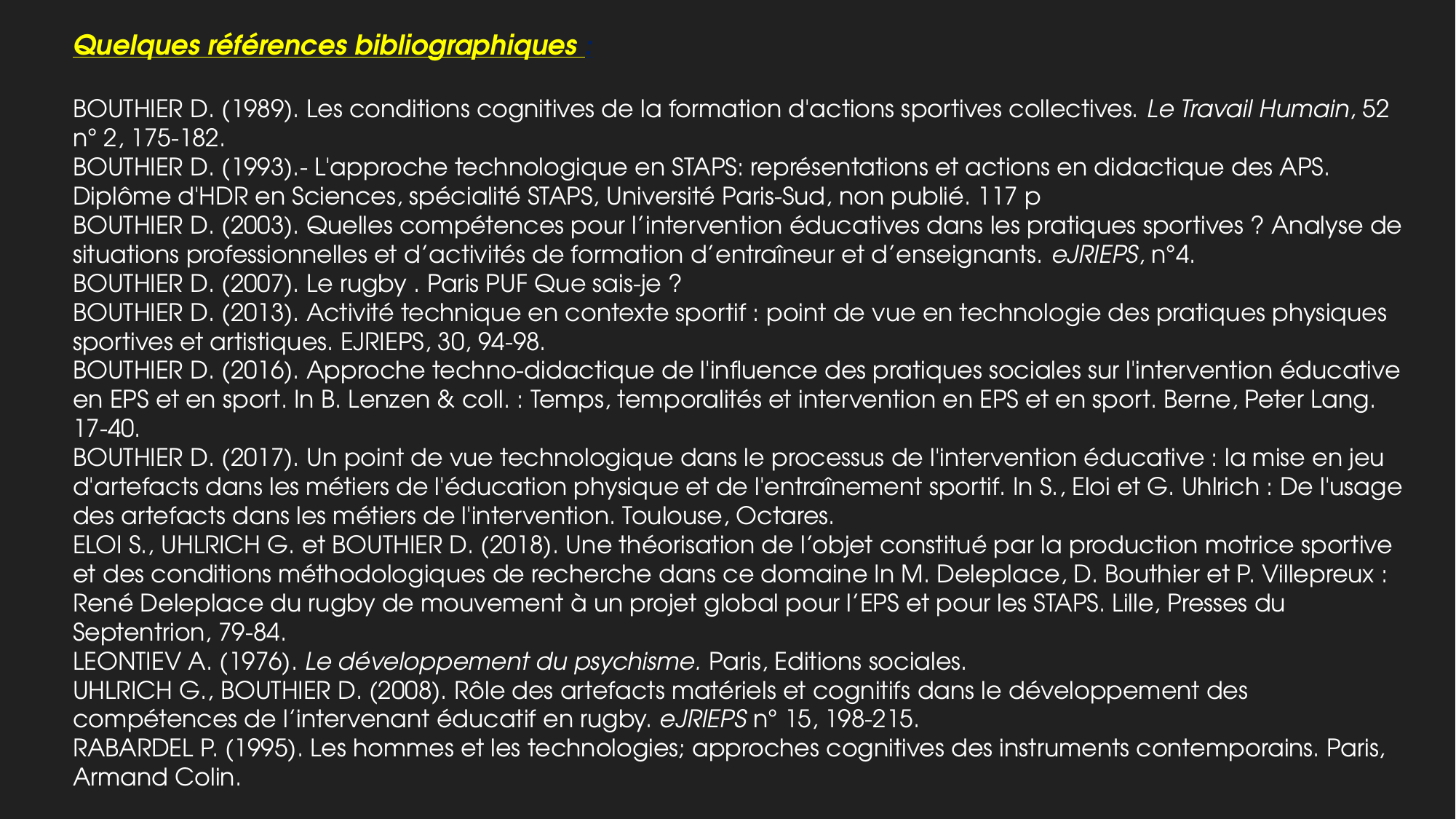

Quelques références bibliographiques :

BOUTHIER D. (1989). Les conditions cognitives de la formation d'actions sportives collectives. Le Travail Humain, 52 n° 2, 175-182.
BOUTHIER D. (1993).- L'approche technologique en STAPS: représentations et actions en didactique des APS. Diplôme d'HDR en Sciences, spécialité STAPS, Université Paris-Sud, non publié. 117 p
BOUTHIER D. (2003). Quelles compétences pour l’intervention éducatives dans les pratiques sportives ? Analyse de situations professionnelles et d’activités de formation d’entraîneur et d’enseignants. eJRIEPS, n°4.
BOUTHIER D. (2007). Le rugby . Paris PUF Que sais-je ?
BOUTHIER D. (2013). Activité technique en contexte sportif : point de vue en technologie des pratiques physiques sportives et artistiques. EJRIEPS, 30, 94-98.
BOUTHIER D. (2016). Approche techno-didactique de l'influence des pratiques sociales sur l'intervention éducative en EPS et en sport. In B. Lenzen & coll. : Temps, temporalités et intervention en EPS et en sport. Berne, Peter Lang. 17-40.
BOUTHIER D. (2017). Un point de vue technologique dans le processus de l'intervention éducative : la mise en jeu d'artefacts dans les métiers de l'éducation physique et de l'entraînement sportif. In S., Eloi et G. Uhlrich : De l'usage des artefacts dans les métiers de l'intervention. Toulouse, Octares.
ELOI S., UHLRICH G. et BOUTHIER D. (2018). Une théorisation de l’objet constitué par la production motrice sportive et des conditions méthodologiques de recherche dans ce domaine In M. Deleplace, D. Bouthier et P. Villepreux : René Deleplace du rugby de mouvement à un projet global pour l’EPS et pour les STAPS. Lille, Presses du Septentrion, 79-84.
LEONTIEV A. (1976). Le développement du psychisme. Paris, Editions sociales.
UHLRICH G., BOUTHIER D. (2008). Rôle des artefacts matériels et cognitifs dans le développement des compétences de l’intervenant éducatif en rugby. eJRIEPS n° 15, 198-215.
RABARDEL P. (1995). Les hommes et les technologies; approches cognitives des instruments contemporains. Paris, Armand Colin.